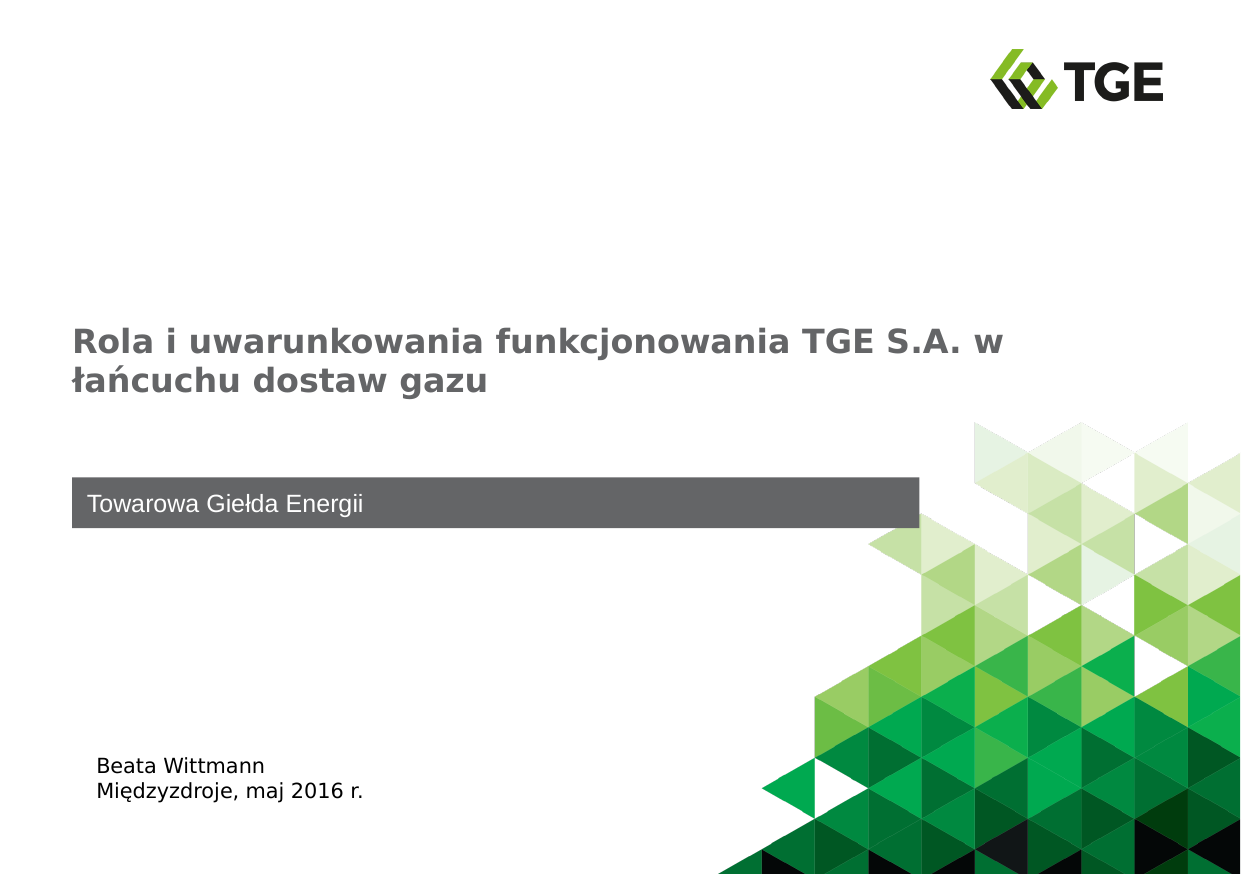

Rola i uwarunkowania funkcjonowania TGE S.A. w łańcuchu dostaw gazu
Towarowa Giełda Energii
Beata Wittmann
Międzyzdroje, maj 2016 r.